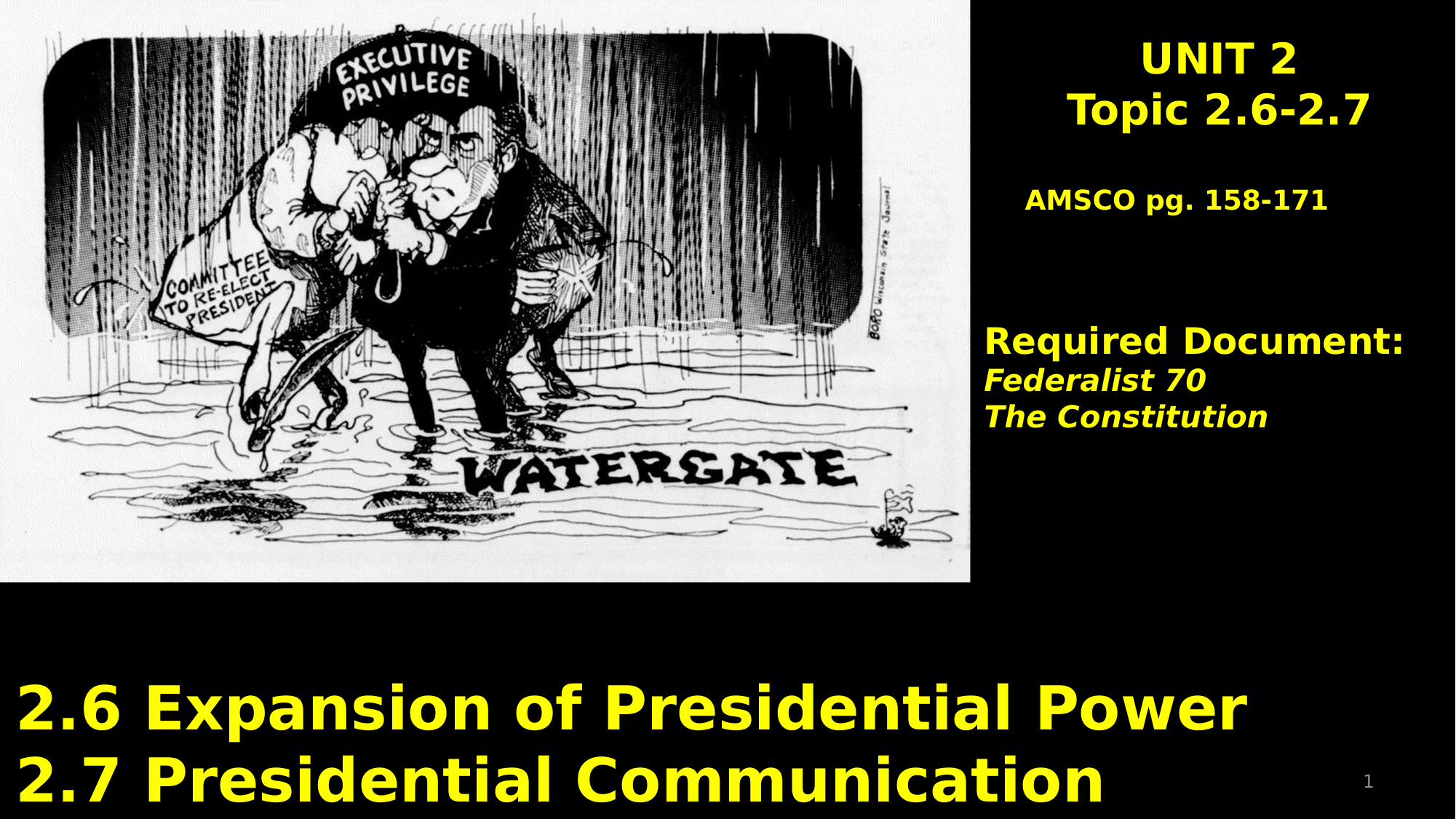

# UNIT 2 Topic 2.6-2.7
AMSCO pg. 158-171

Required Document:
Federalist 70
The Constitution
2.6 Expansion of Presidential Power
2.7 Presidential Communication
1